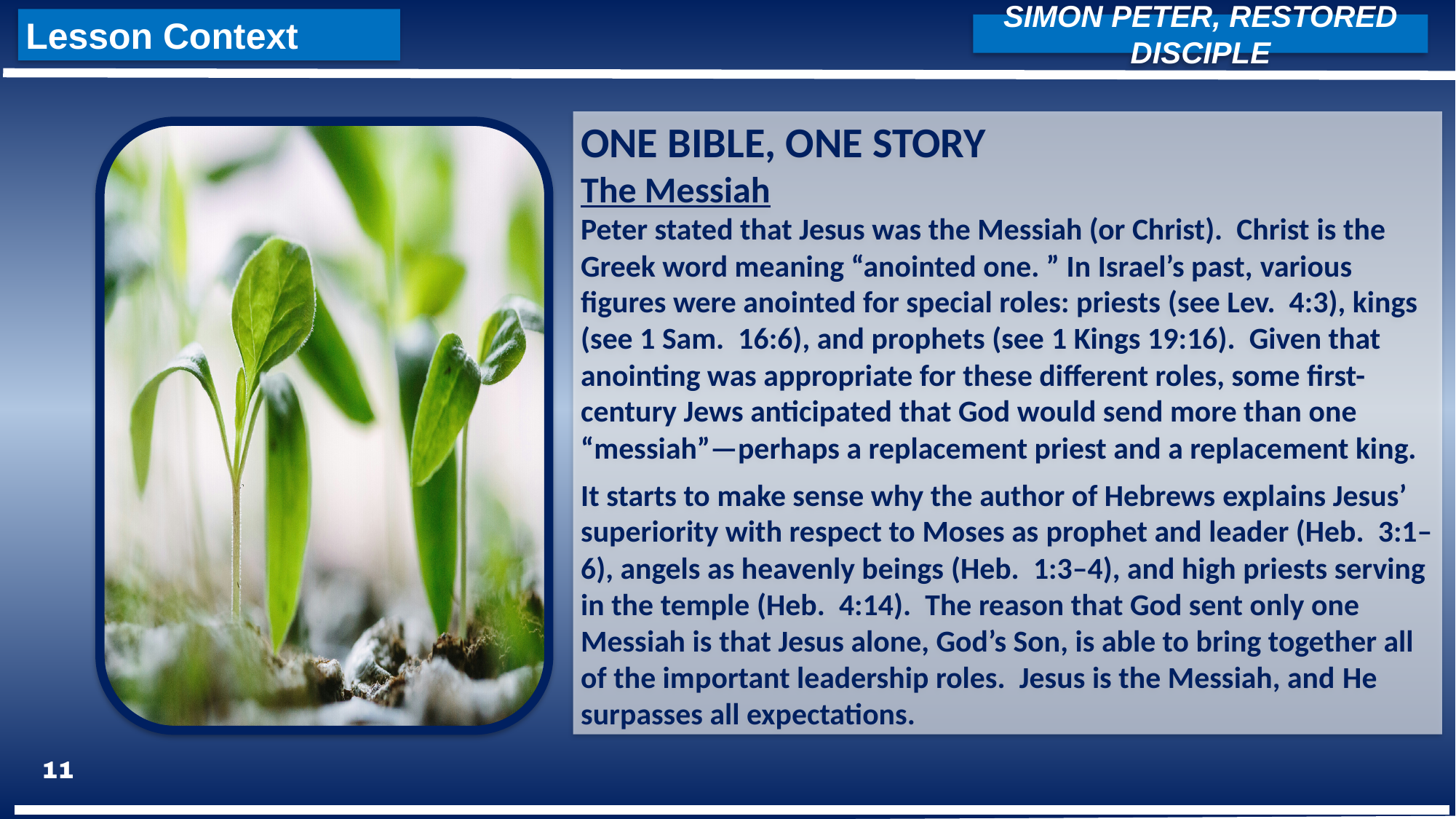

Lesson Context
SIMON PETER, RESTORED DISCIPLE
One Bible, One Story
The Messiah
Peter stated that Jesus was the Messiah (or Christ).  Christ is the Greek word meaning “anointed one. ” In Israel’s past, various figures were anointed for special roles: priests (see Lev.  4:3), kings (see 1 Sam.  16:6), and prophets (see 1 Kings 19:16).  Given that anointing was appropriate for these different roles, some first-century Jews anticipated that God would send more than one “messiah”—perhaps a replacement priest and a replacement king.

It starts to make sense why the author of Hebrews explains Jesus’ superiority with respect to Moses as prophet and leader (Heb.  3:1–6), angels as heavenly beings (Heb.  1:3–4), and high priests serving in the temple (Heb.  4:14).  The reason that God sent only one Messiah is that Jesus alone, God’s Son, is able to bring together all of the important leadership roles.  Jesus is the Messiah, and He surpasses all expectations.

11